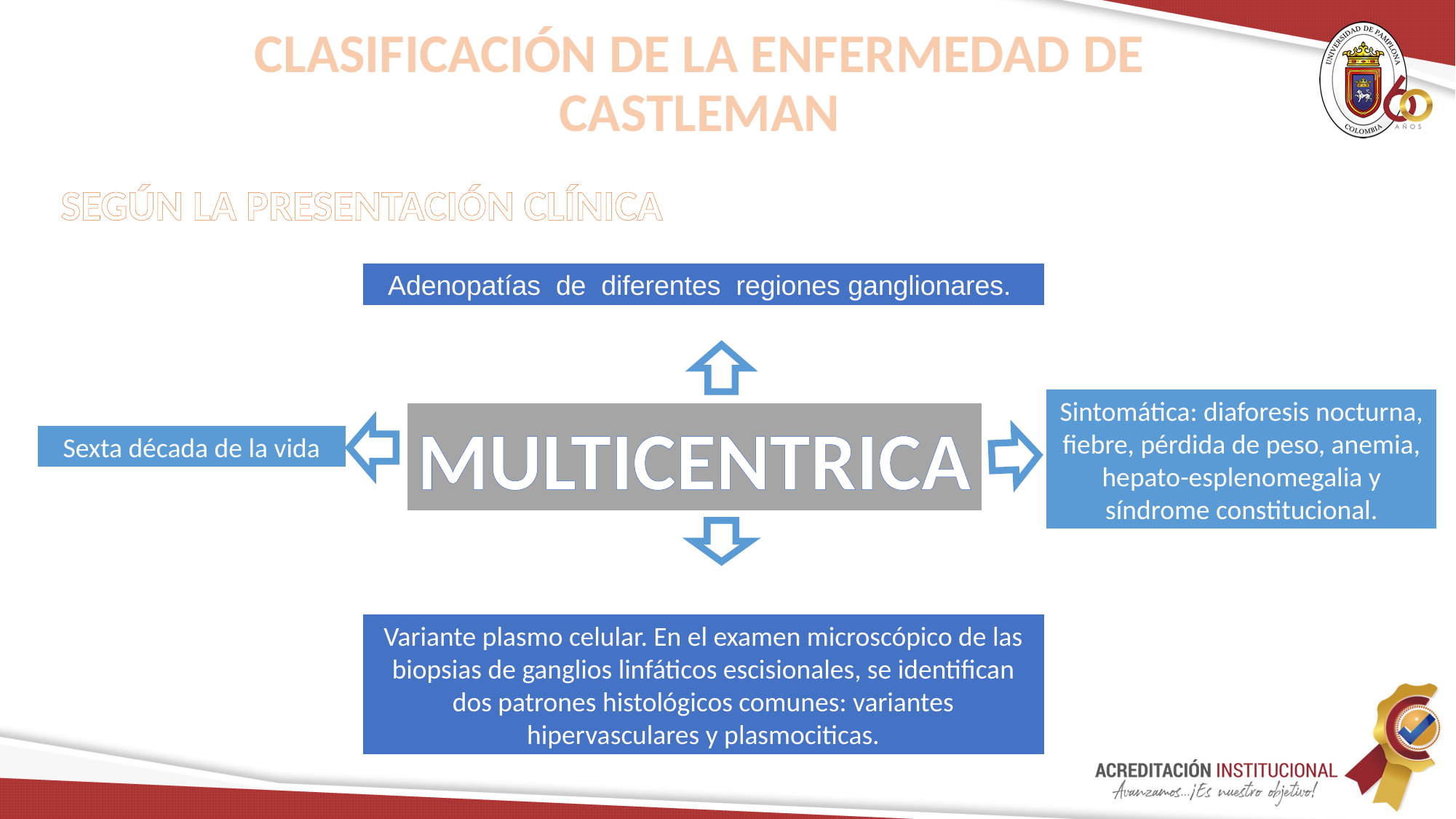

CLASIFICACIÓN DE LA ENFERMEDAD DE CASTLEMAN
SEGÚN LA PRESENTACIÓN CLÍNICA
Adenopatías  de  diferentes  regiones ganglionares.

Sintomática: diaforesis nocturna, fiebre, pérdida de peso, anemia, hepato-esplenomegalia y síndrome constitucional.
MULTICENTRICA

Sexta década de la vida

Variante plasmo celular. En el examen microscópico de las biopsias de ganglios linfáticos escisionales, se identifican dos patrones histológicos comunes: variantes hipervasculares y plasmociticas.